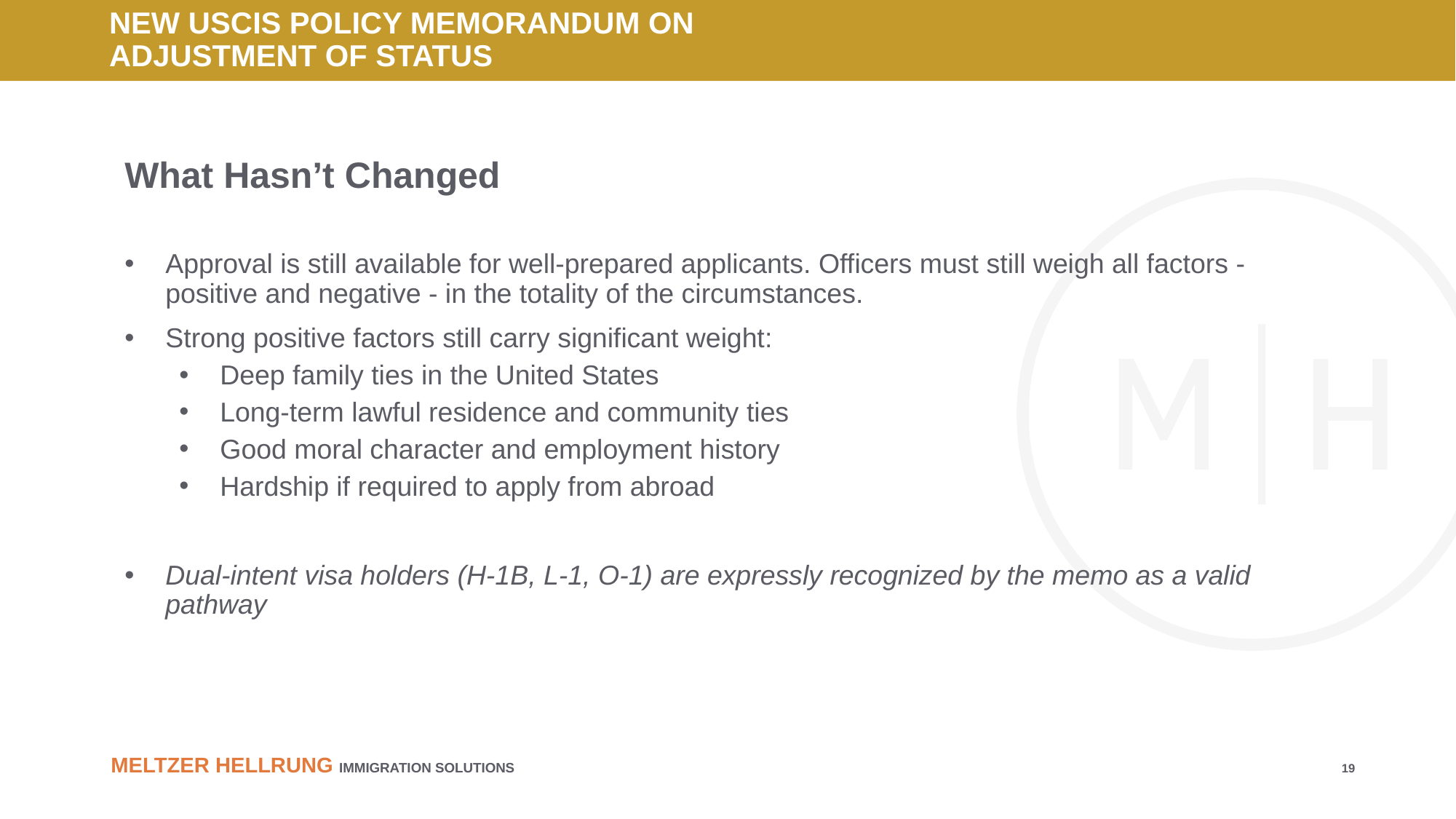

# NEW USCIS POLICY MEMORANDUM ON ADJUSTMENT OF STATUS
What Hasn’t Changed
Approval is still available for well-prepared applicants. Officers must still weigh all factors - positive and negative - in the totality of the circumstances.
Strong positive factors still carry significant weight:
Deep family ties in the United States
Long-term lawful residence and community ties
Good moral character and employment history
Hardship if required to apply from abroad

Dual-intent visa holders (H-1B, L-1, O-1) are expressly recognized by the memo as a valid pathway
19